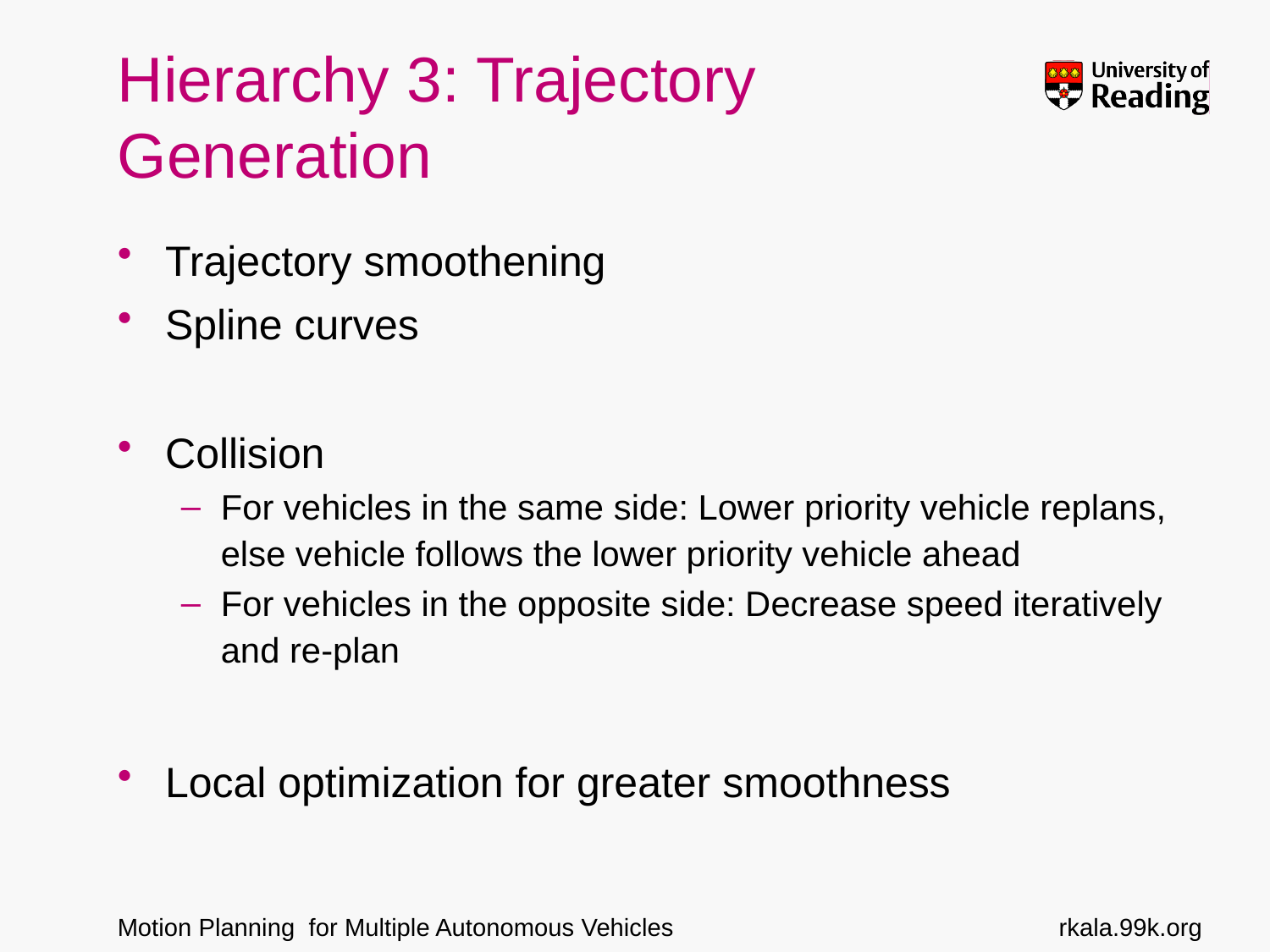

# Hierarchy 3: Trajectory Generation
Trajectory smoothening
Spline curves

Collision
For vehicles in the same side: Lower priority vehicle replans, else vehicle follows the lower priority vehicle ahead
For vehicles in the opposite side: Decrease speed iteratively and re-plan

Local optimization for greater smoothness
rkala.99k.org